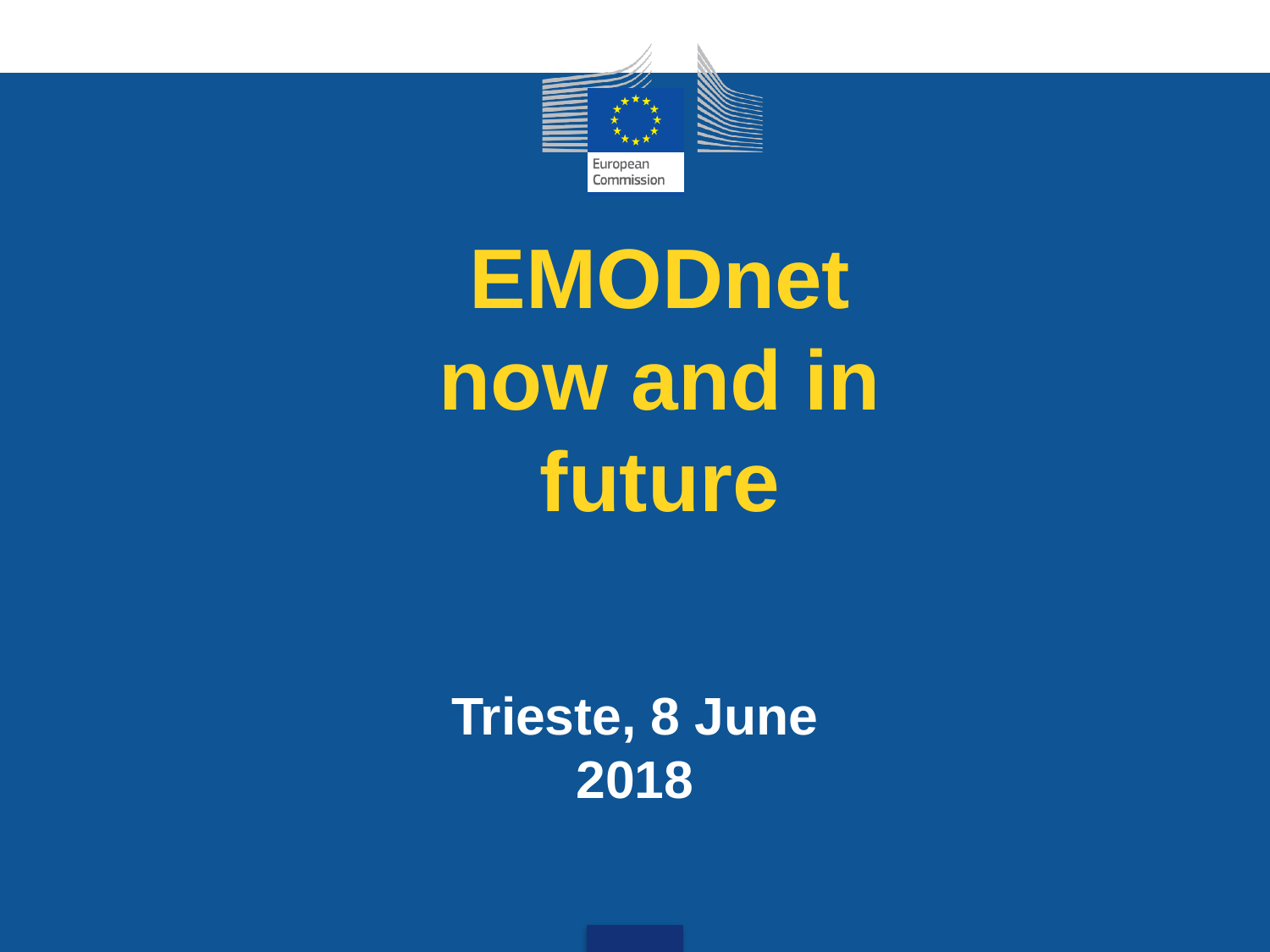

# EMODnet now and in future
Trieste, 8 June 2018